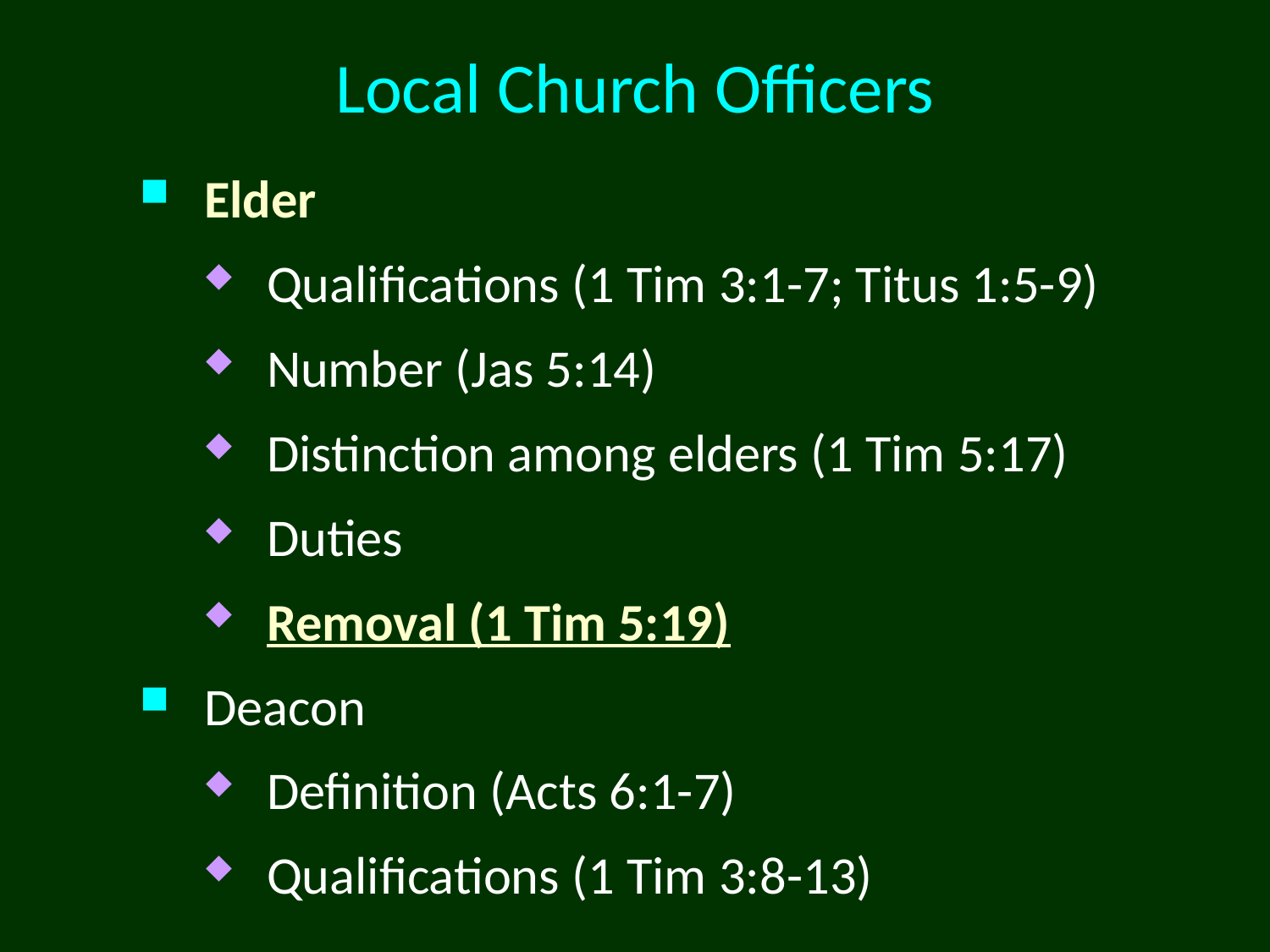

# Local Church Officers
Elder
Qualifications (1 Tim 3:1-7; Titus 1:5-9)
Number (Jas 5:14)
Distinction among elders (1 Tim 5:17)
Duties
Removal (1 Tim 5:19)
Deacon
Definition (Acts 6:1-7)
Qualifications (1 Tim 3:8-13)